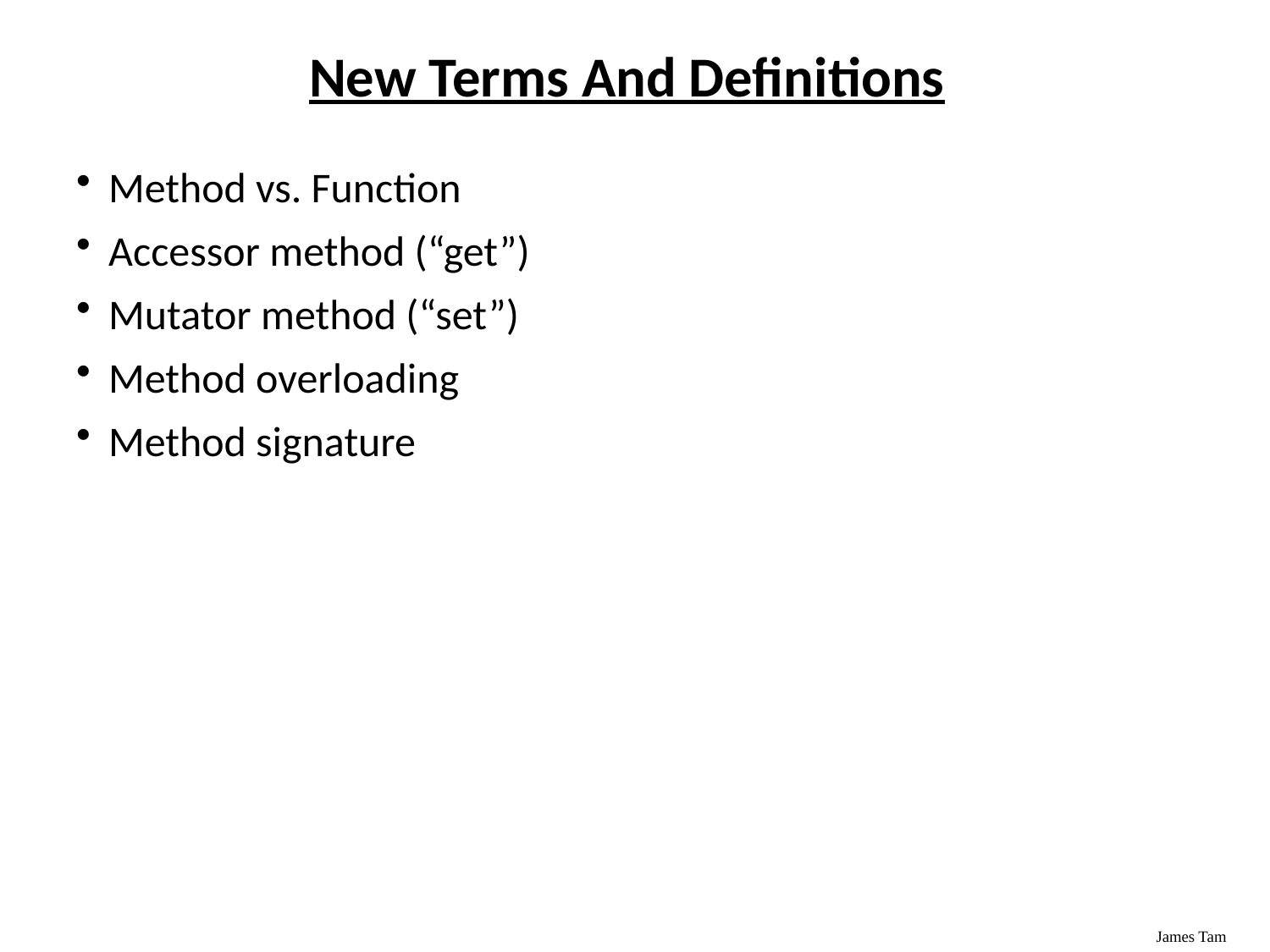

# New Terms And Definitions
Method vs. Function
Accessor method (“get”)
Mutator method (“set”)
Method overloading
Method signature